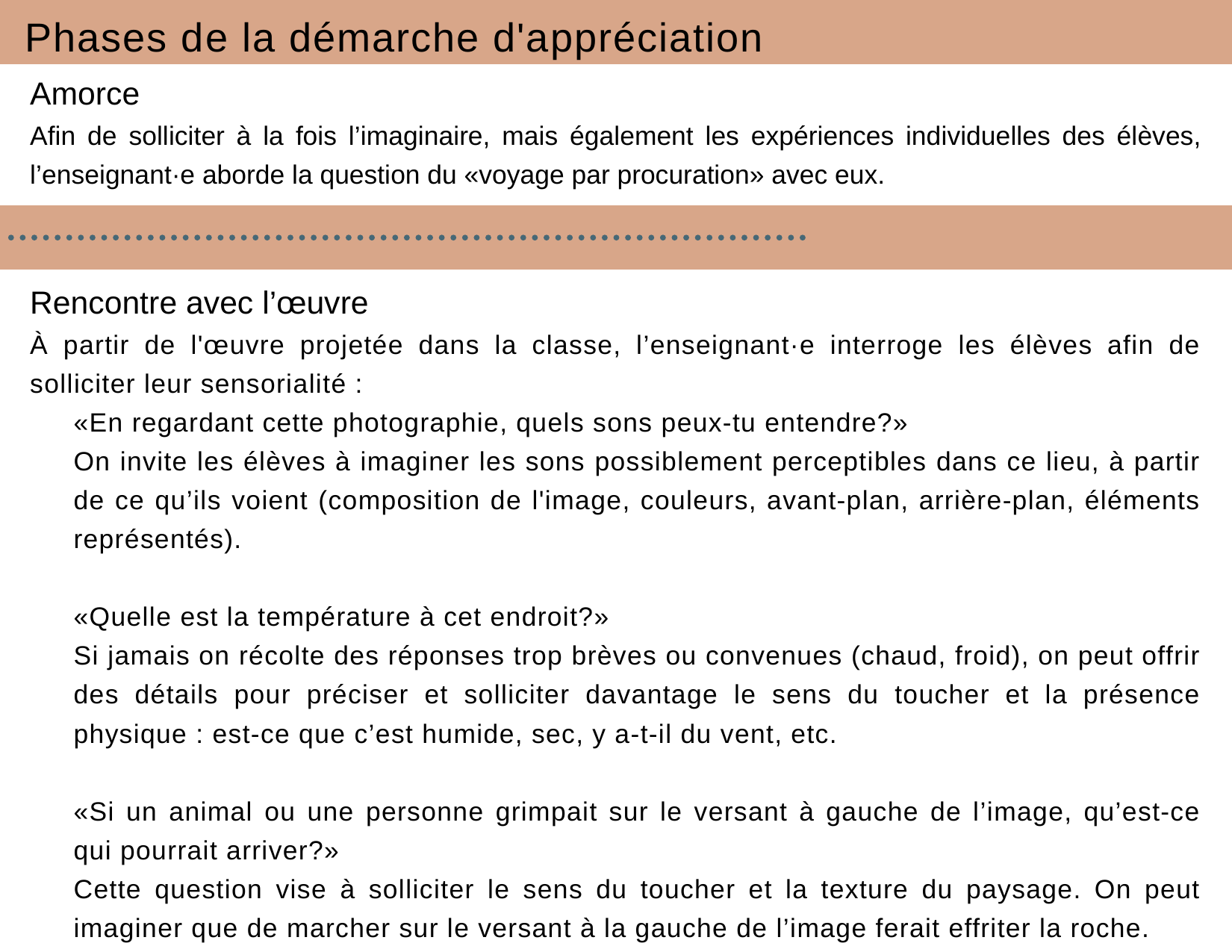

Phases de la démarche d'appréciation
Amorce
Afin de solliciter à la fois l’imaginaire, mais également les expériences individuelles des élèves, l’enseignant·e aborde la question du «voyage par procuration» avec eux.

Rencontre avec l’œuvre
À partir de l'œuvre projetée dans la classe, l’enseignant·e interroge les élèves afin de solliciter leur sensorialité :
«En regardant cette photographie, quels sons peux-tu entendre?»
On invite les élèves à imaginer les sons possiblement perceptibles dans ce lieu, à partir de ce qu’ils voient (composition de l'image, couleurs, avant-plan, arrière-plan, éléments représentés).

«Quelle est la température à cet endroit?»
Si jamais on récolte des réponses trop brèves ou convenues (chaud, froid), on peut offrir des détails pour préciser et solliciter davantage le sens du toucher et la présence physique : est-ce que c’est humide, sec, y a-t-il du vent, etc.

«Si un animal ou une personne grimpait sur le versant à gauche de l’image, qu’est-ce qui pourrait arriver?»
Cette question vise à solliciter le sens du toucher et la texture du paysage. On peut imaginer que de marcher sur le versant à la gauche de l’image ferait effriter la roche.